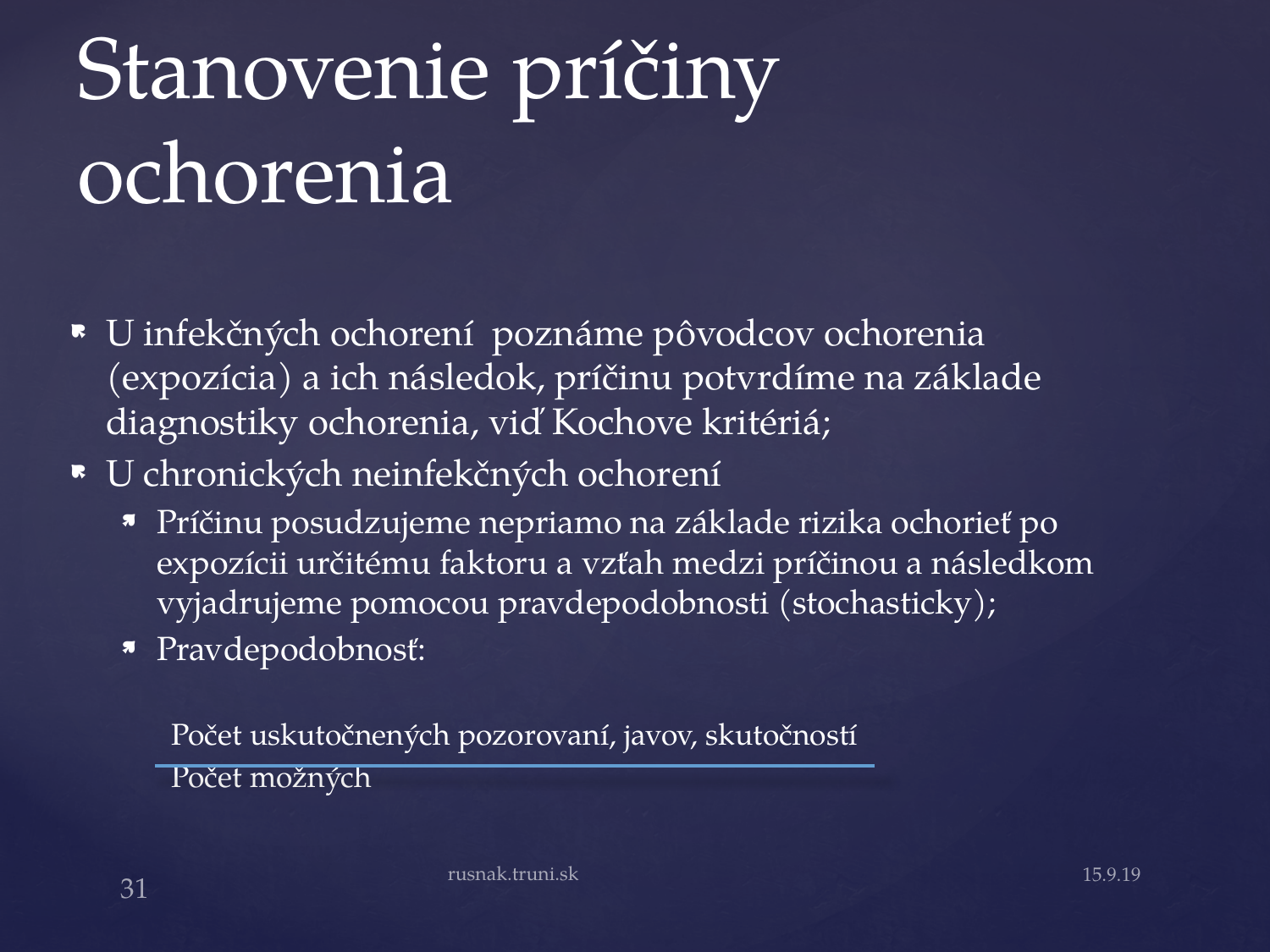

# Stanovenie príčiny ochorenia

U infekčných ochorení  poznáme pôvodcov ochorenia (expozícia) a ich následok, príčinu potvrdíme na základe diagnostiky ochorenia, viď Kochove kritériá;
U chronických neinfekčných ochorení
Príčinu posudzujeme nepriamo na základe rizika ochorieť po expozícii určitému faktoru a vzťah medzi príčinou a následkom vyjadrujeme pomocou pravdepodobnosti (stochasticky);
Pravdepodobnosť:

Počet uskutočnených pozorovaní, javov, skutočností
Počet možných

rusnak.truni.sk
31
15.9.19